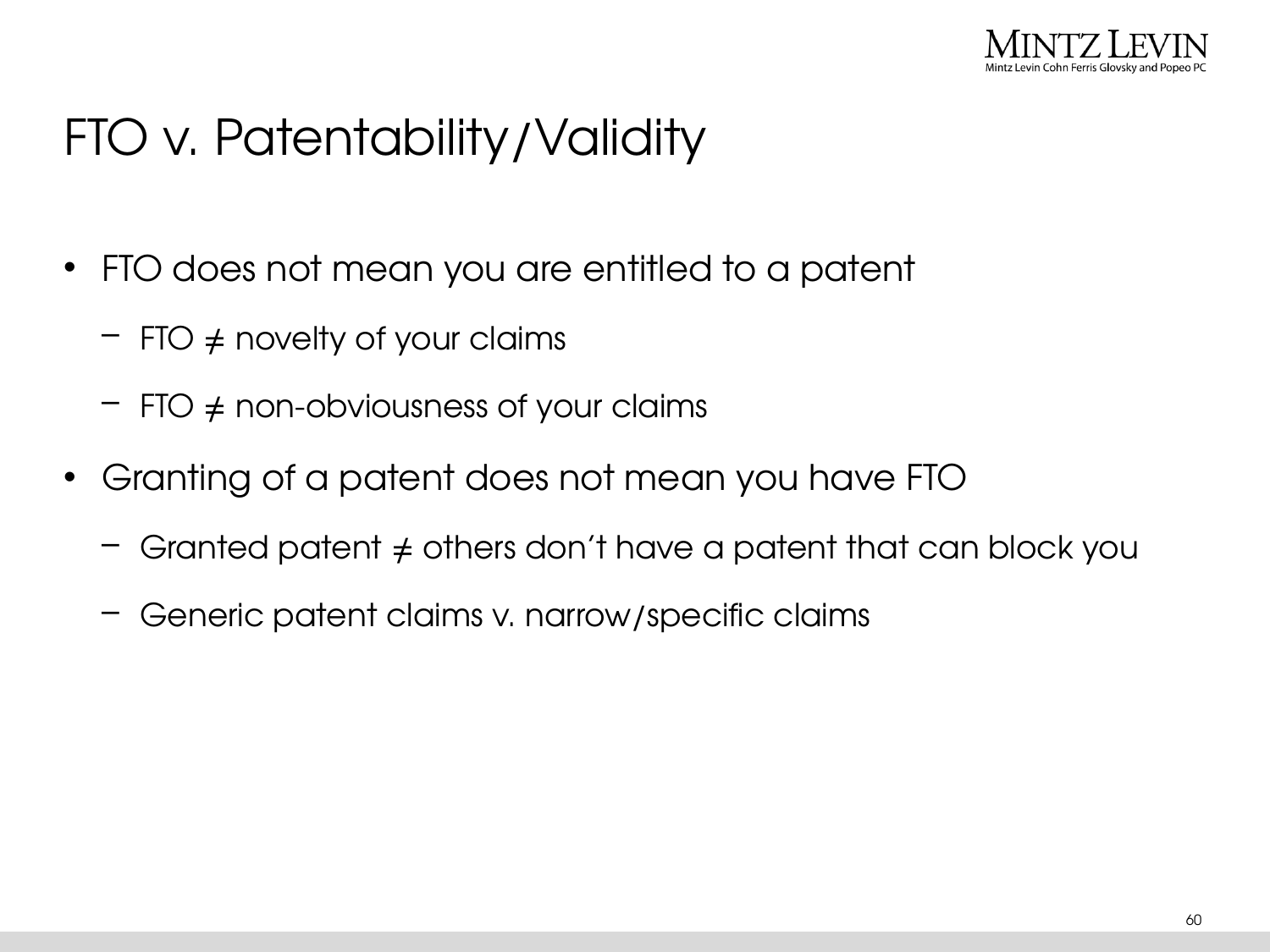

# FTO v. Patentability/Validity
FTO does not mean you are entitled to a patent
FTO ≠ novelty of your claims
FTO ≠ non-obviousness of your claims
Granting of a patent does not mean you have FTO
Granted patent ≠ others don’t have a patent that can block you
Generic patent claims v. narrow/specific claims

60